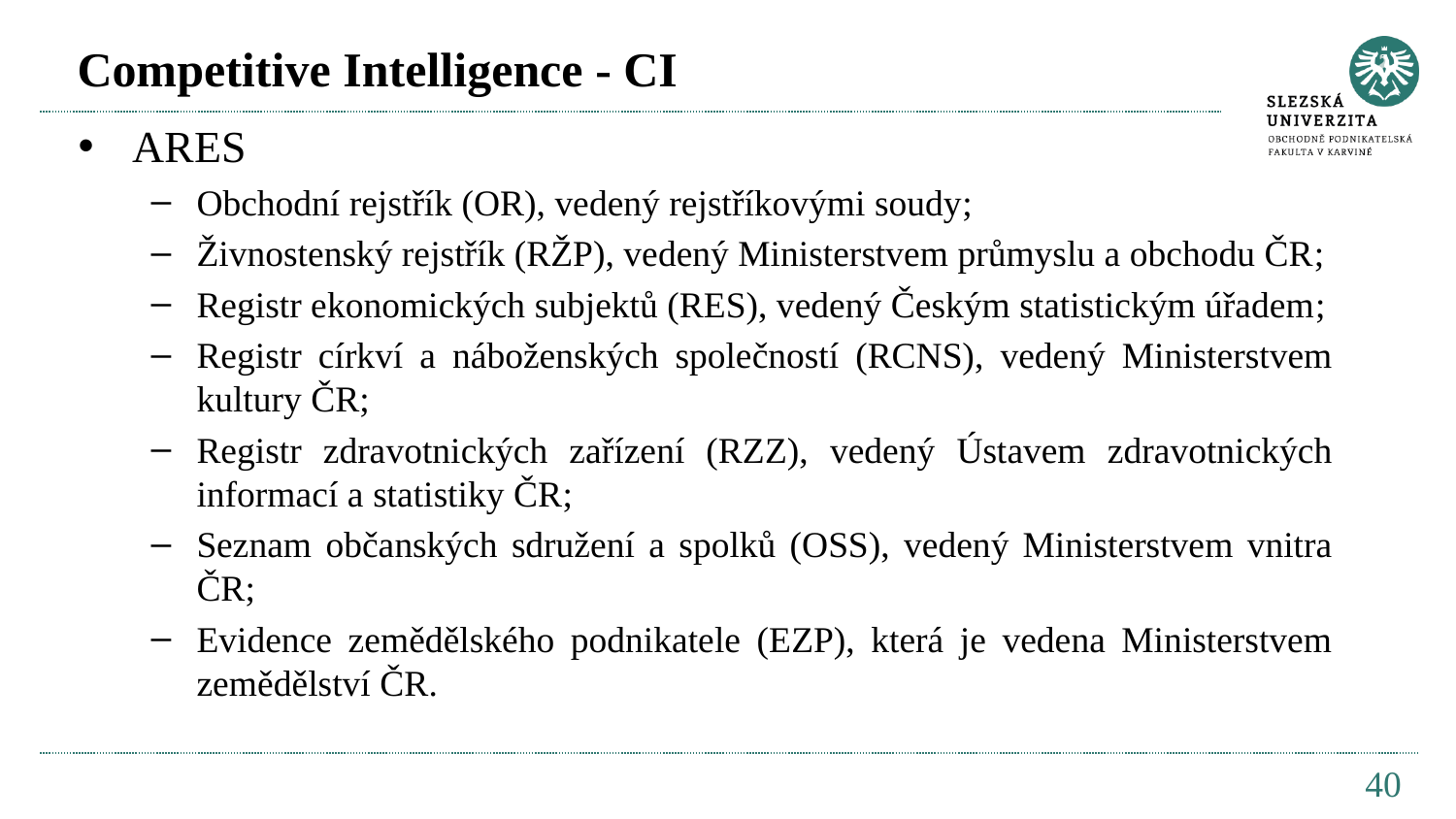

# Competitive Intelligence - CI
ARES
Obchodní rejstřík (OR), vedený rejstříkovými soudy;
Živnostenský rejstřík (RŽP), vedený Ministerstvem průmyslu a obchodu ČR;
Registr ekonomických subjektů (RES), vedený Českým statistickým úřadem;
Registr církví a náboženských společností (RCNS), vedený Ministerstvem kultury ČR;
Registr zdravotnických zařízení (RZZ), vedený Ústavem zdravotnických informací a statistiky ČR;
Seznam občanských sdružení a spolků (OSS), vedený Ministerstvem vnitra ČR;
Evidence zemědělského podnikatele (EZP), která je vedena Ministerstvem zemědělství ČR.

40